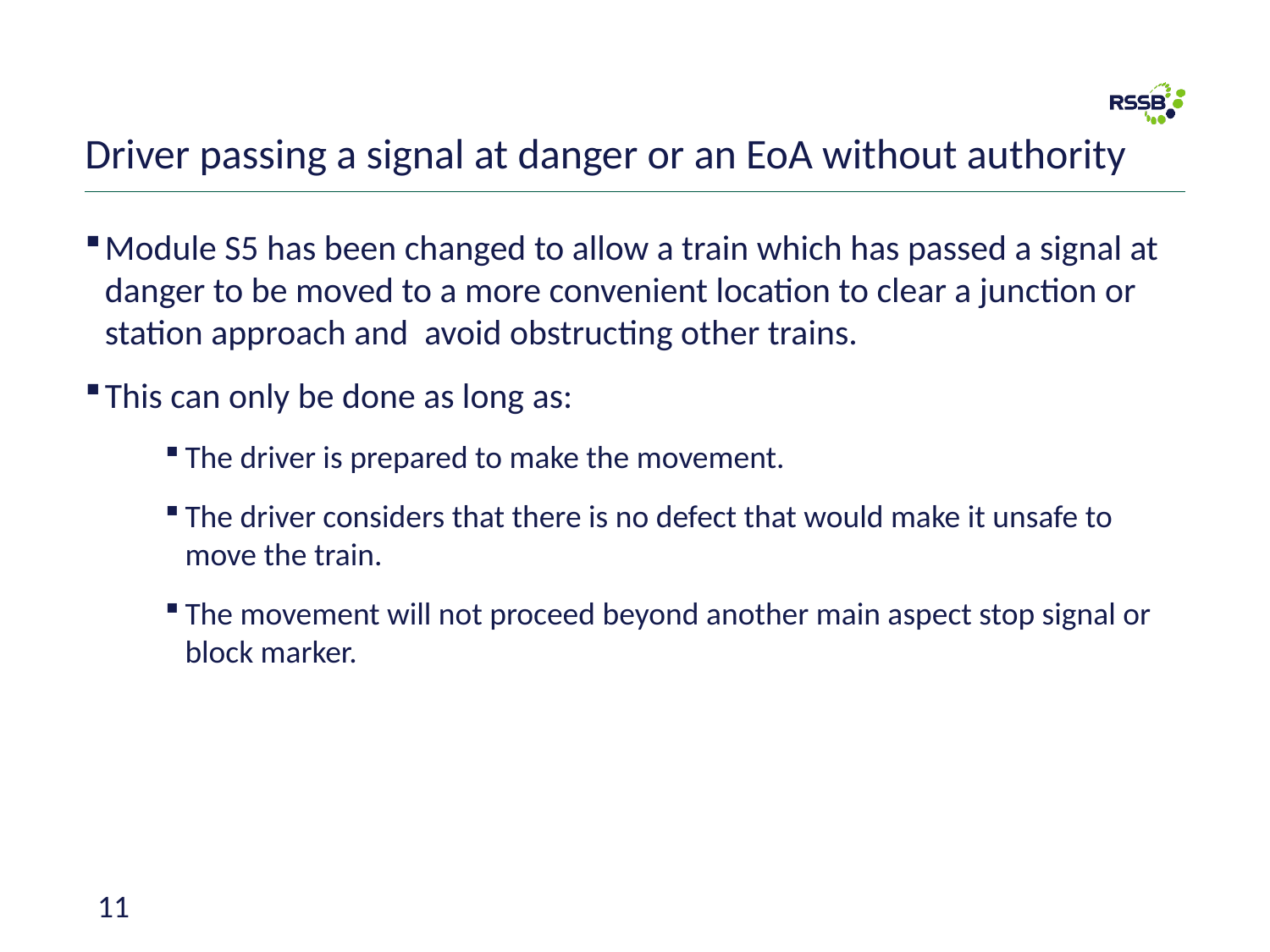

# Driver passing a signal at danger or an EoA without authority
Module S5 has been changed to allow a train which has passed a signal at danger to be moved to a more convenient location to clear a junction or station approach and  avoid obstructing other trains.
This can only be done as long as:
The driver is prepared to make the movement.
The driver considers that there is no defect that would make it unsafe to move the train.
The movement will not proceed beyond another main aspect stop signal or block marker.
11